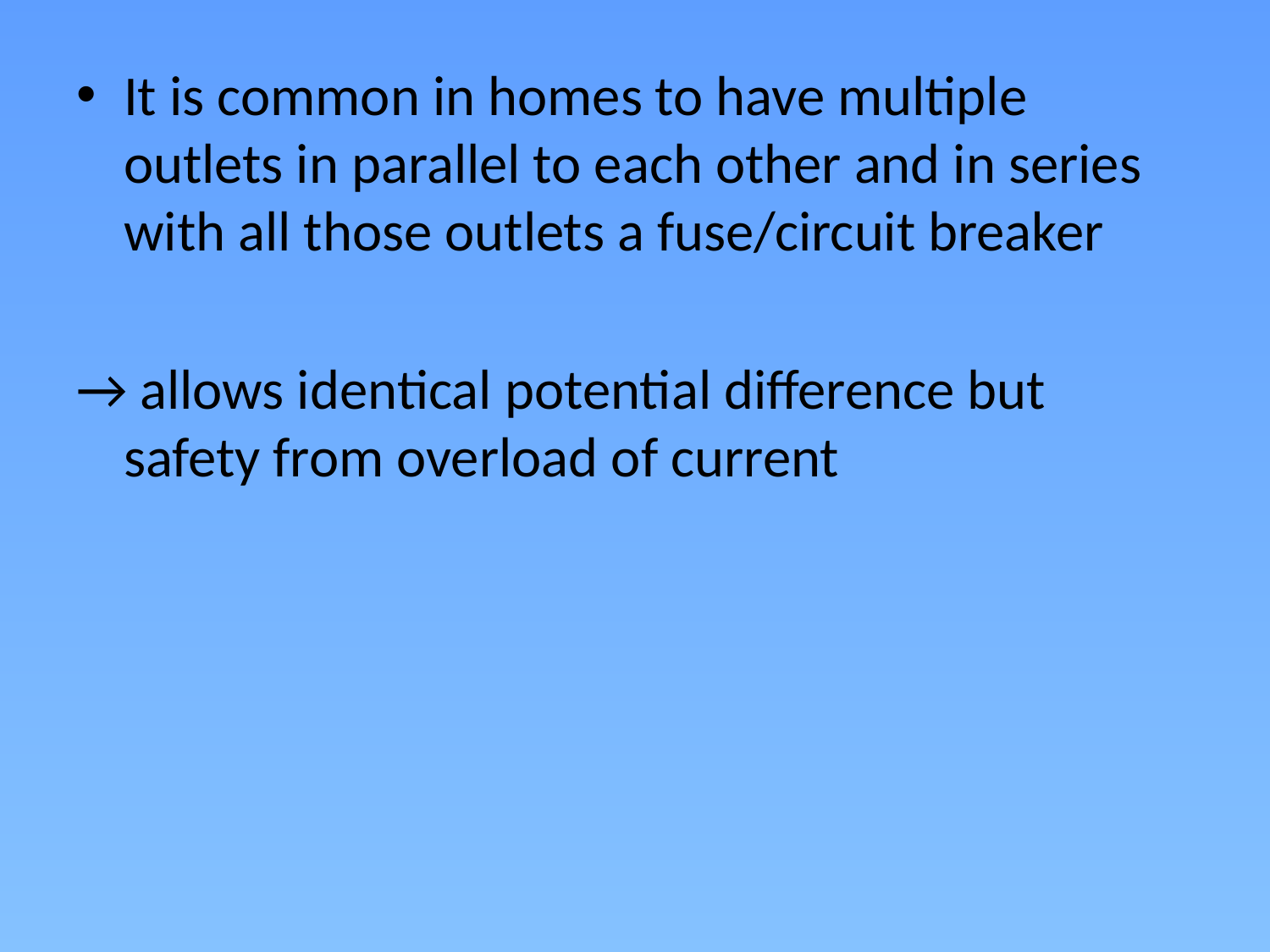

It is common in homes to have multiple outlets in parallel to each other and in series with all those outlets a fuse/circuit breaker

→ allows identical potential difference but safety from overload of current